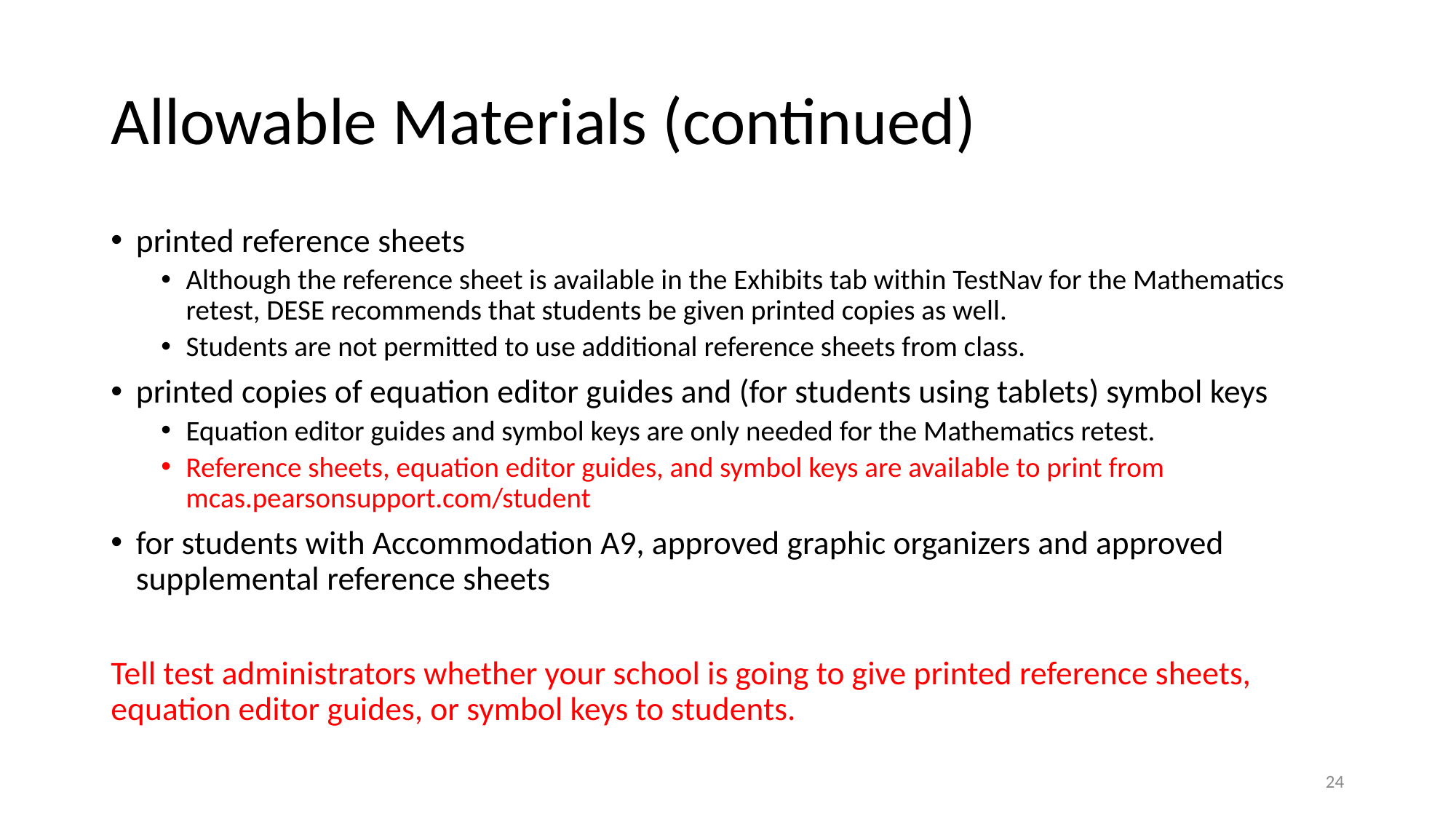

# Allowable Materials (continued)
printed reference sheets
Although the reference sheet is available in the Exhibits tab within TestNav for the Mathematics retest, DESE recommends that students be given printed copies as well.
Students are not permitted to use additional reference sheets from class.
printed copies of equation editor guides and (for students using tablets) symbol keys
Equation editor guides and symbol keys are only needed for the Mathematics retest.
Reference sheets, equation editor guides, and symbol keys are available to print from mcas.pearsonsupport.com/student
for students with Accommodation A9, approved graphic organizers and approved supplemental reference sheets

Tell test administrators whether your school is going to give printed reference sheets, equation editor guides, or symbol keys to students.

24